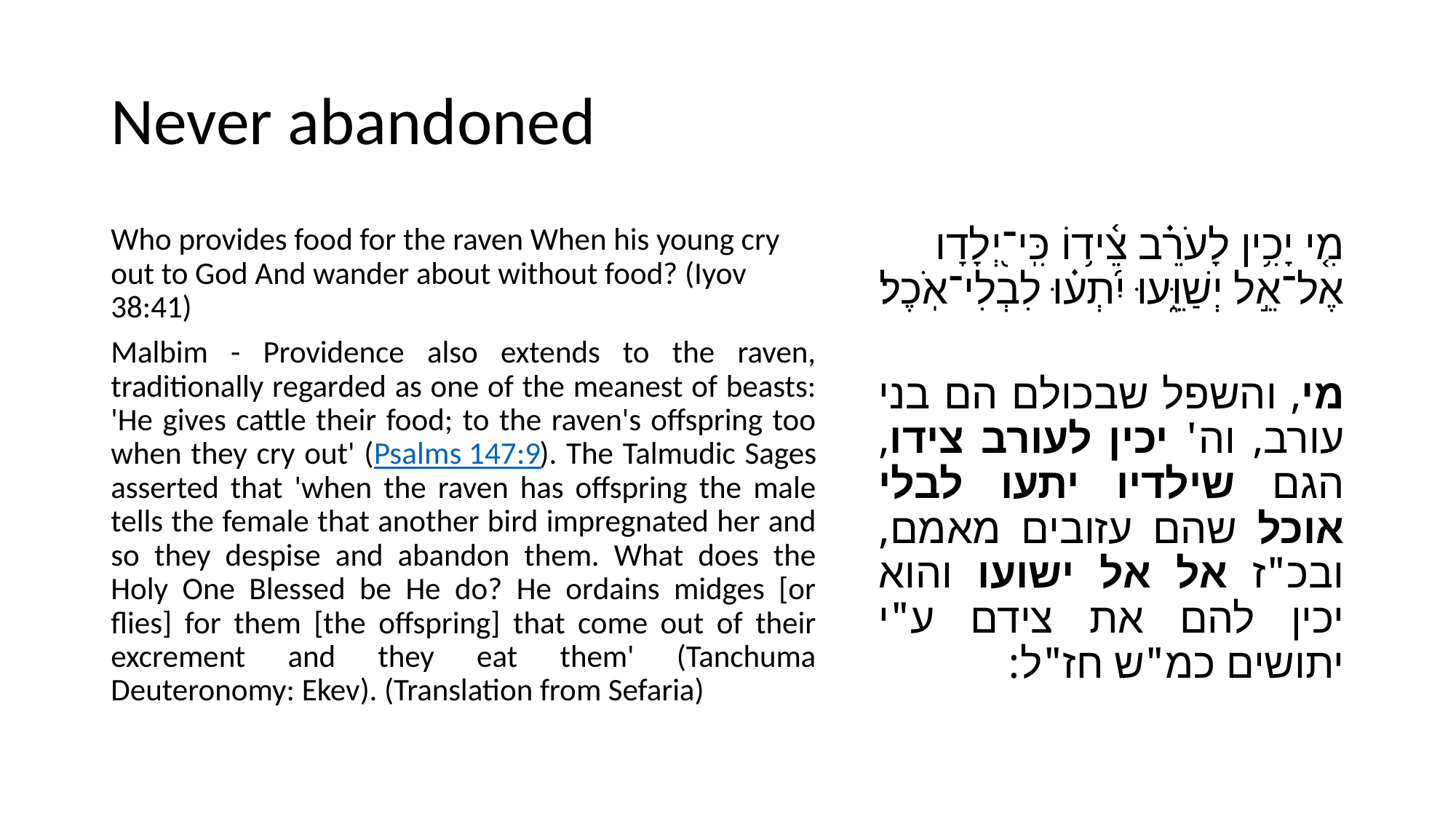

# Never abandoned
Who provides food for the raven When his young cry out to God And wander about without food? (Iyov 38:41)
Malbim - Providence also extends to the raven, traditionally regarded as one of the meanest of beasts: 'He gives cattle their food; to the raven's offspring too when they cry out' (Psalms 147:9). The Talmudic Sages asserted that 'when the raven has offspring the male tells the female that another bird impregnated her and so they despise and abandon them. What does the Holy One Blessed be He do? He ordains midges [or flies] for them [the offspring] that come out of their excrement and they eat them' (Tanchuma Deuteronomy: Ekev). (Translation from Sefaria)
מִ֤י יָכִ֥ין לָעֹרֵ֗ב צֵ֫יד֥וֹ כִּֽי־יְ֭לָדָו אֶל־אֵ֣ל יְשַׁוֵּ֑עוּ יִ֝תְע֗וּ לִבְלִי־אֹֽכֶל׃
מי, והשפל שבכולם הם בני עורב, וה' יכין לעורב צידו, הגם שילדיו יתעו לבלי אוכל שהם עזובים מאמם, ובכ"ז אל אל ישועו והוא יכין להם את צידם ע"י יתושים כמ"ש חז"ל: